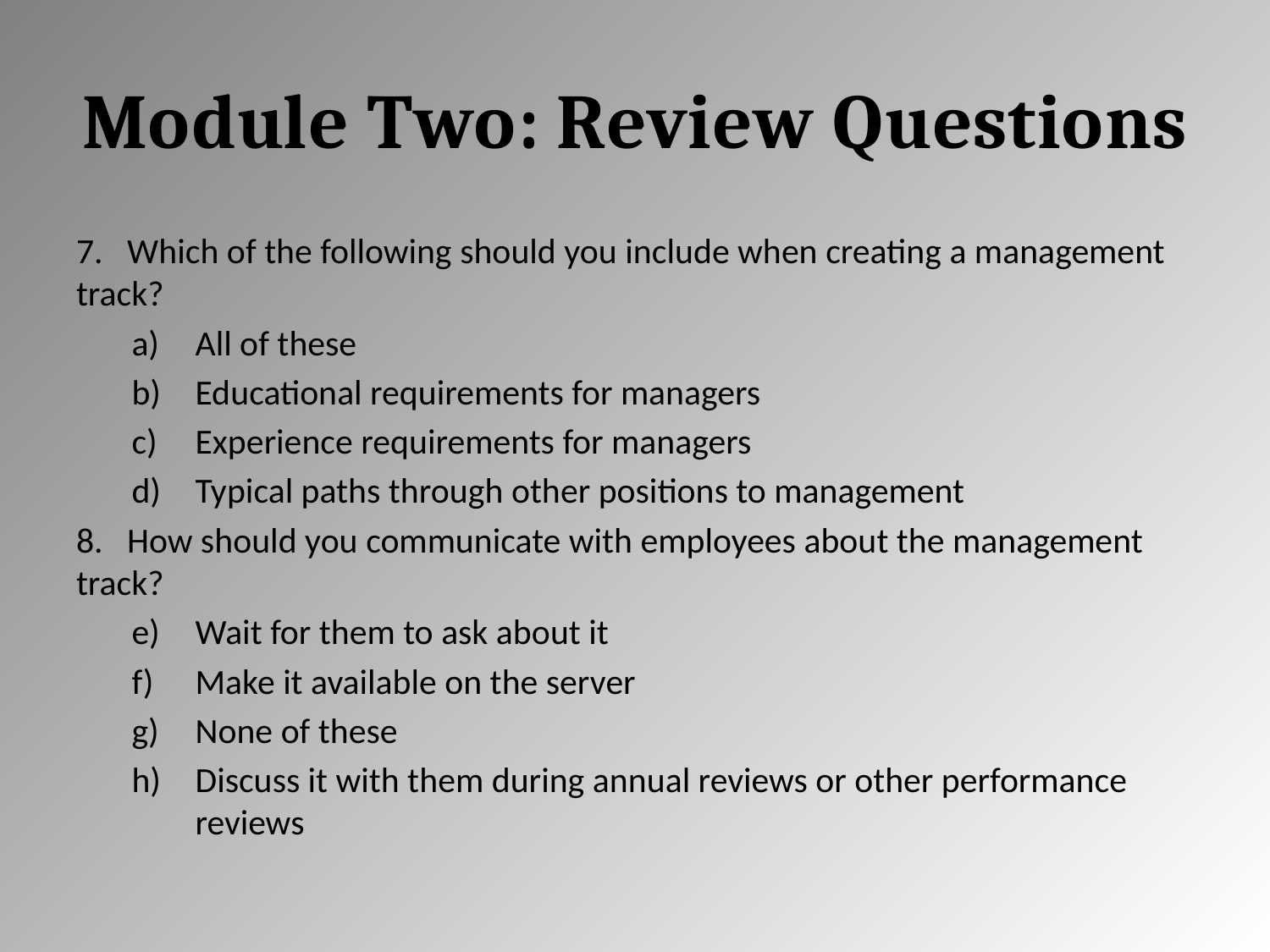

# Module Two: Review Questions
7.   Which of the following should you include when creating a management track?
All of these
Educational requirements for managers
Experience requirements for managers
Typical paths through other positions to management
8.   How should you communicate with employees about the management track?
Wait for them to ask about it
Make it available on the server
None of these
Discuss it with them during annual reviews or other performance reviews